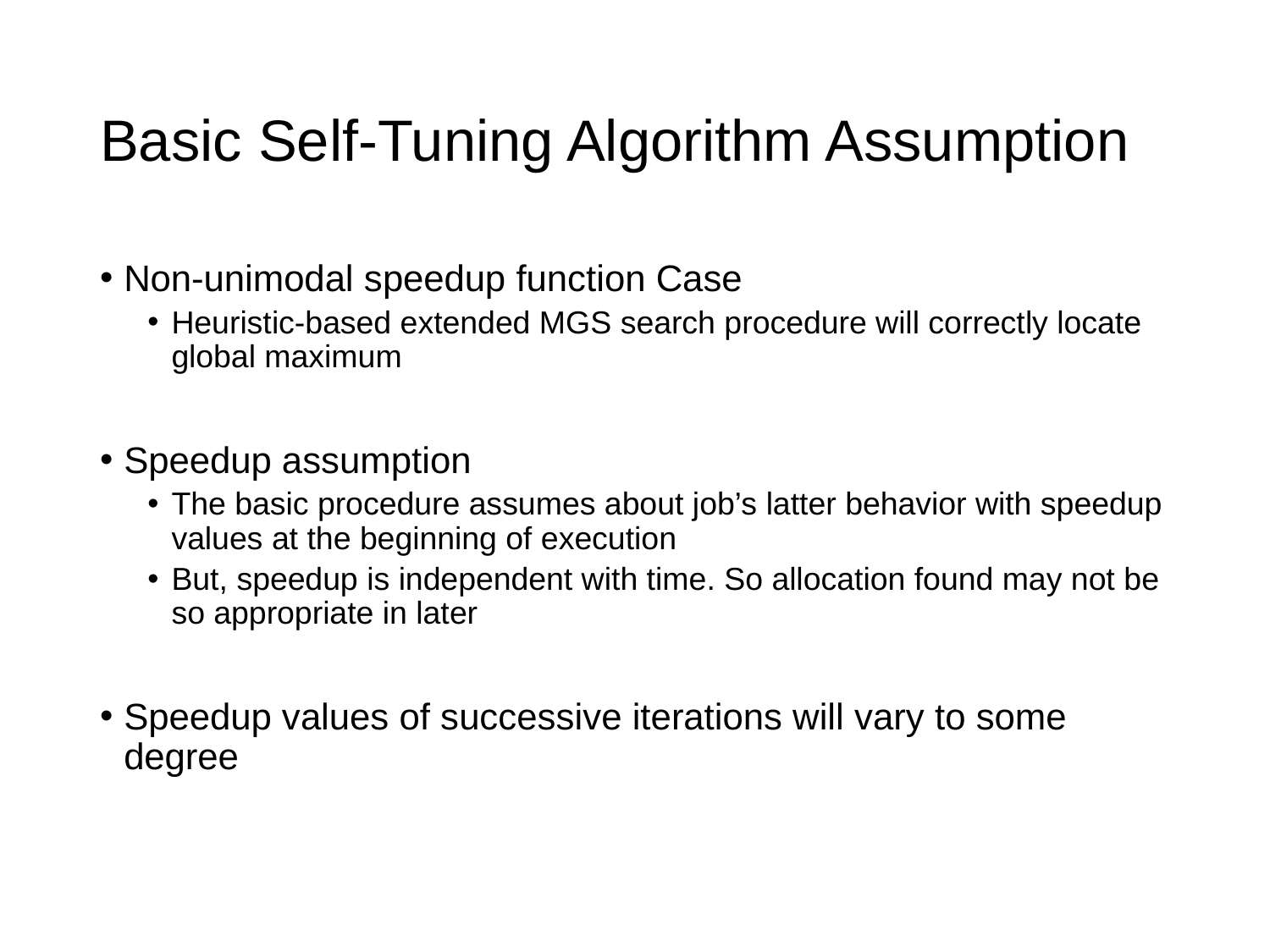

# Basic Self-Tuning Algorithm Assumption
Non-unimodal speedup function Case
Heuristic-based extended MGS search procedure will correctly locate global maximum

Speedup assumption
The basic procedure assumes about job’s latter behavior with speedup values at the beginning of execution
But, speedup is independent with time. So allocation found may not be so appropriate in later

Speedup values of successive iterations will vary to some degree